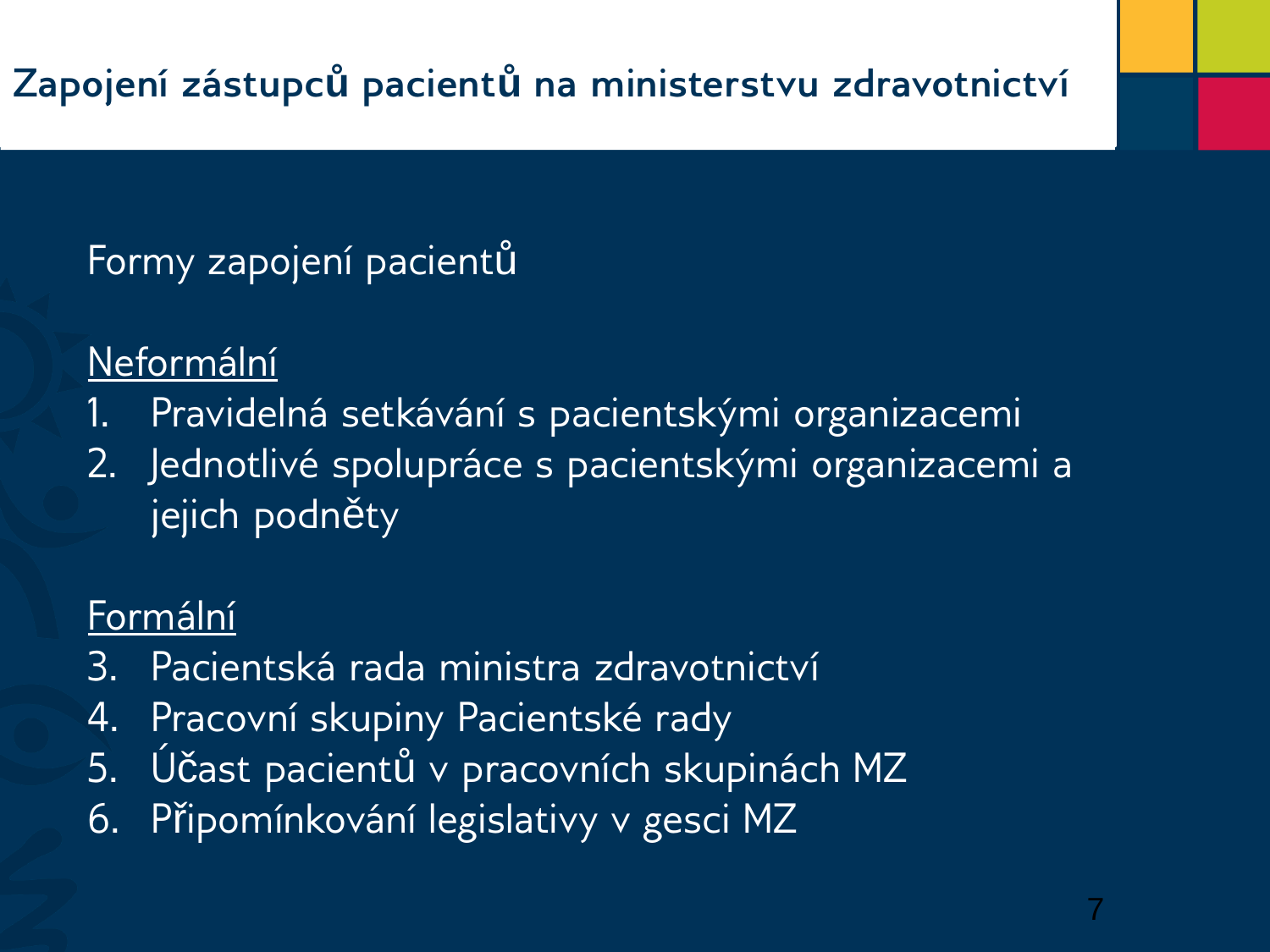

# Nadpis

Zapojení zástupců pacientů na ministerstvu zdravotnictví

Formy zapojení pacientů

Neformální
Pravidelná setkávání s pacientskými organizacemi
Jednotlivé spolupráce s pacientskými organizacemi a jejich podněty

Formální
Pacientská rada ministra zdravotnictví
Pracovní skupiny Pacientské rady
Účast pacientů v pracovních skupinách MZ
Připomínkování legislativy v gesci MZ

7